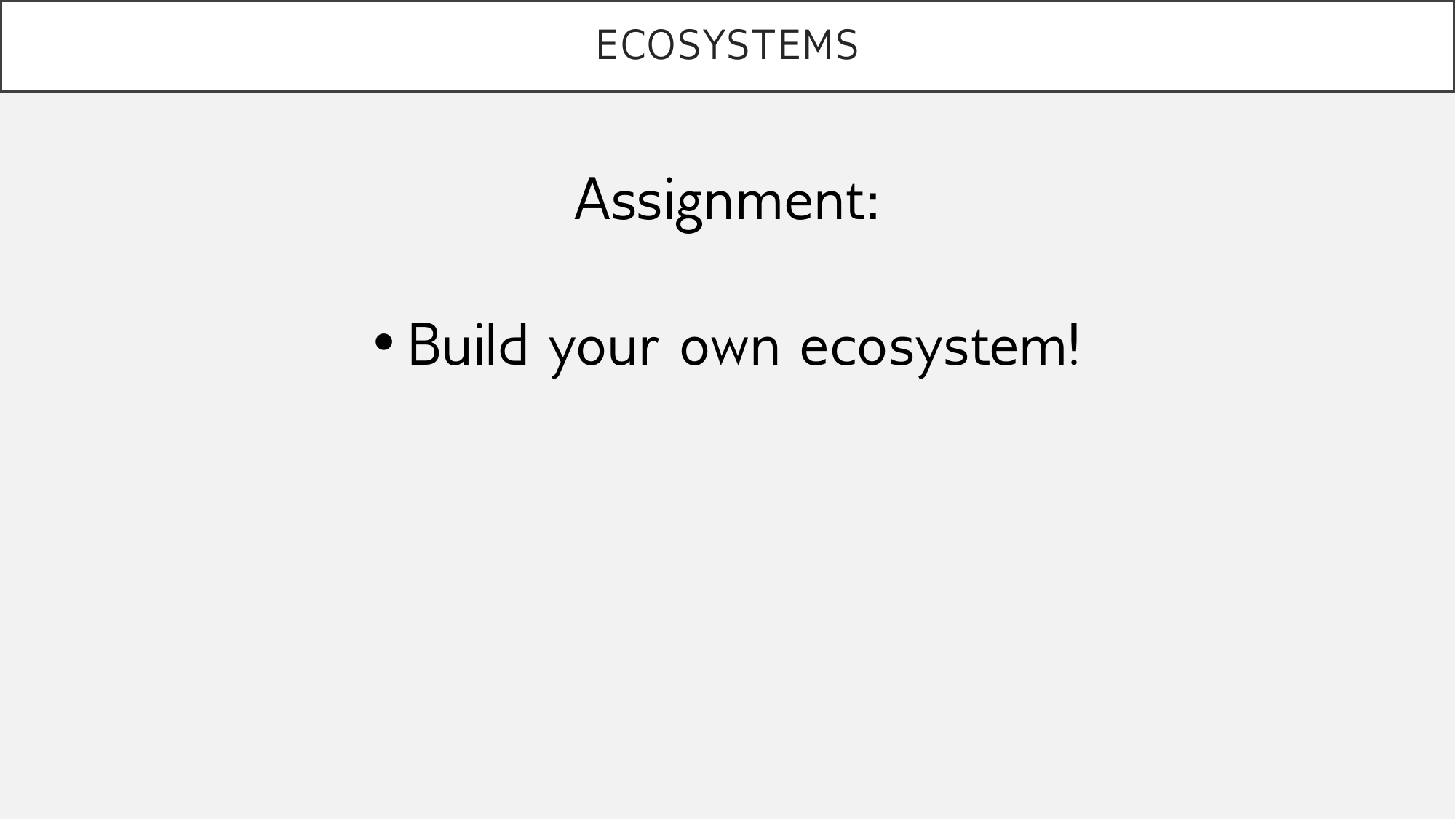

# Ecosystems
Assignment:

Build your own ecosystem!